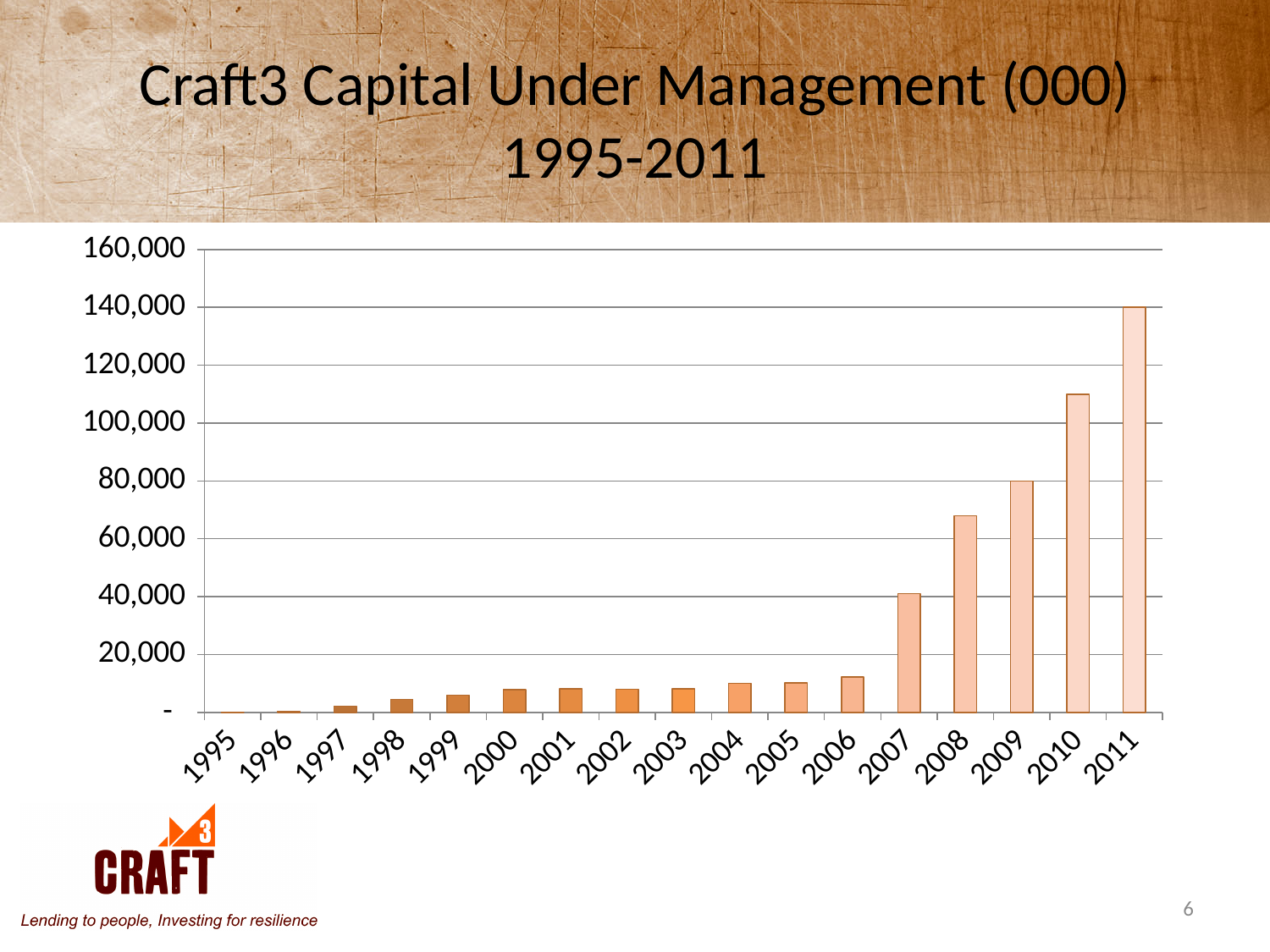

Craft3 Capital Under Management (000)
1995-2011

### Chart

| Category | Assets |
|---|---|
| 1995 | 0.0 |
| 1996 | 390.0 |
| 1997 | 2100.0 |
| 1998 | 4500.0 |
| 1999 | 6000.0 |
| 2000 | 7800.0 |
| 2001 | 8200.0 |
| 2002 | 8050.0 |
| 2003 | 8100.0 |
| 2004 | 10000.0 |
| 2005 | 10150.0 |
| 2006 | 12250.0 |
| 2007 | 41000.0 |
| 2008 | 68000.0 |
| 2009 | 80000.0 |
| 2010 | 110000.0 |
| 2011 | 140000.0 |
6